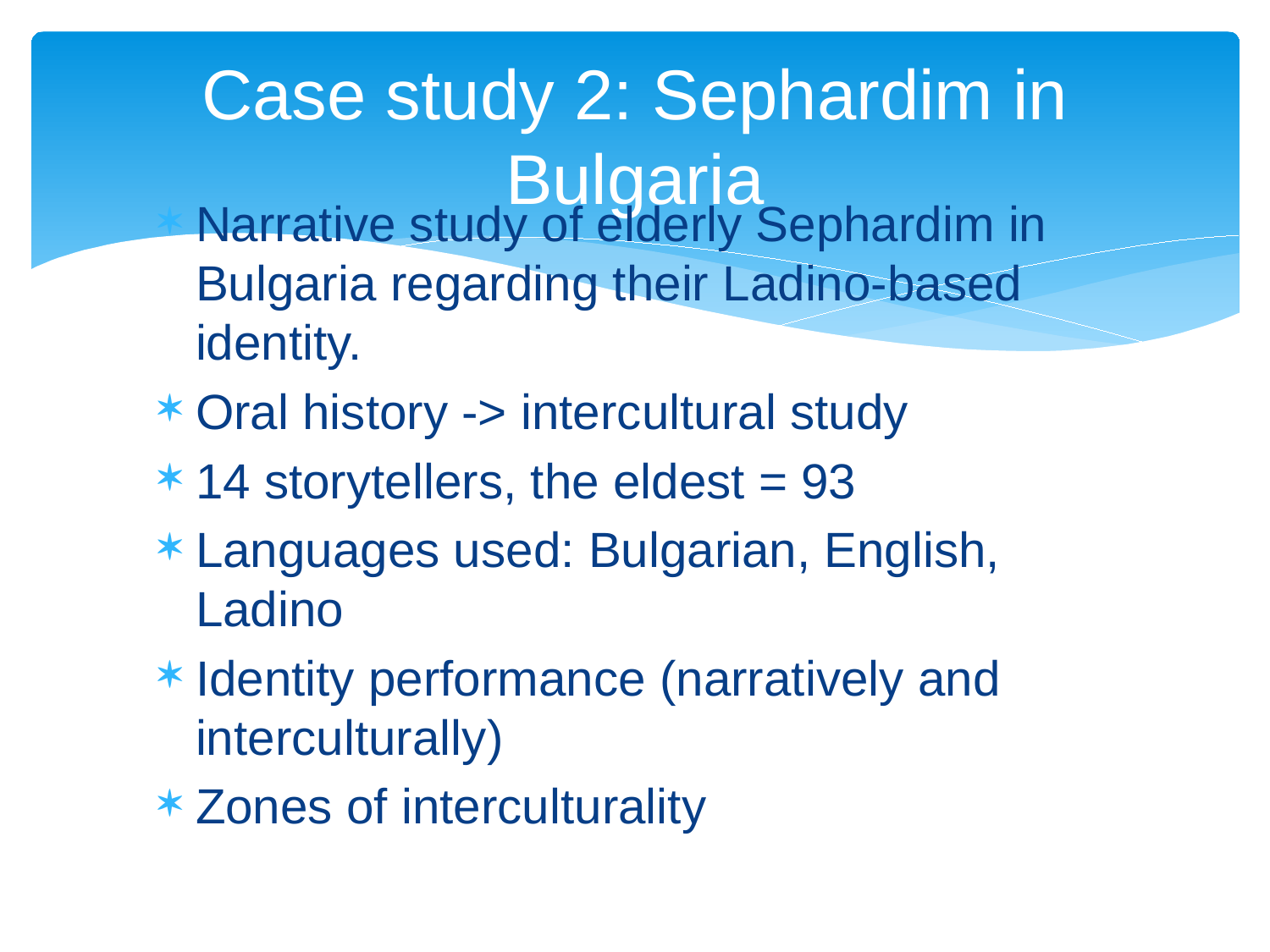

# Case study 2: Sephardim in Bulgaria
Narrative study of elderly Sephardim in Bulgaria regarding their Ladino-based identity.
Oral history -> intercultural study
14 storytellers, the eldest = 93
Languages used: Bulgarian, English, Ladino
Identity performance (narratively and interculturally)
Zones of interculturality